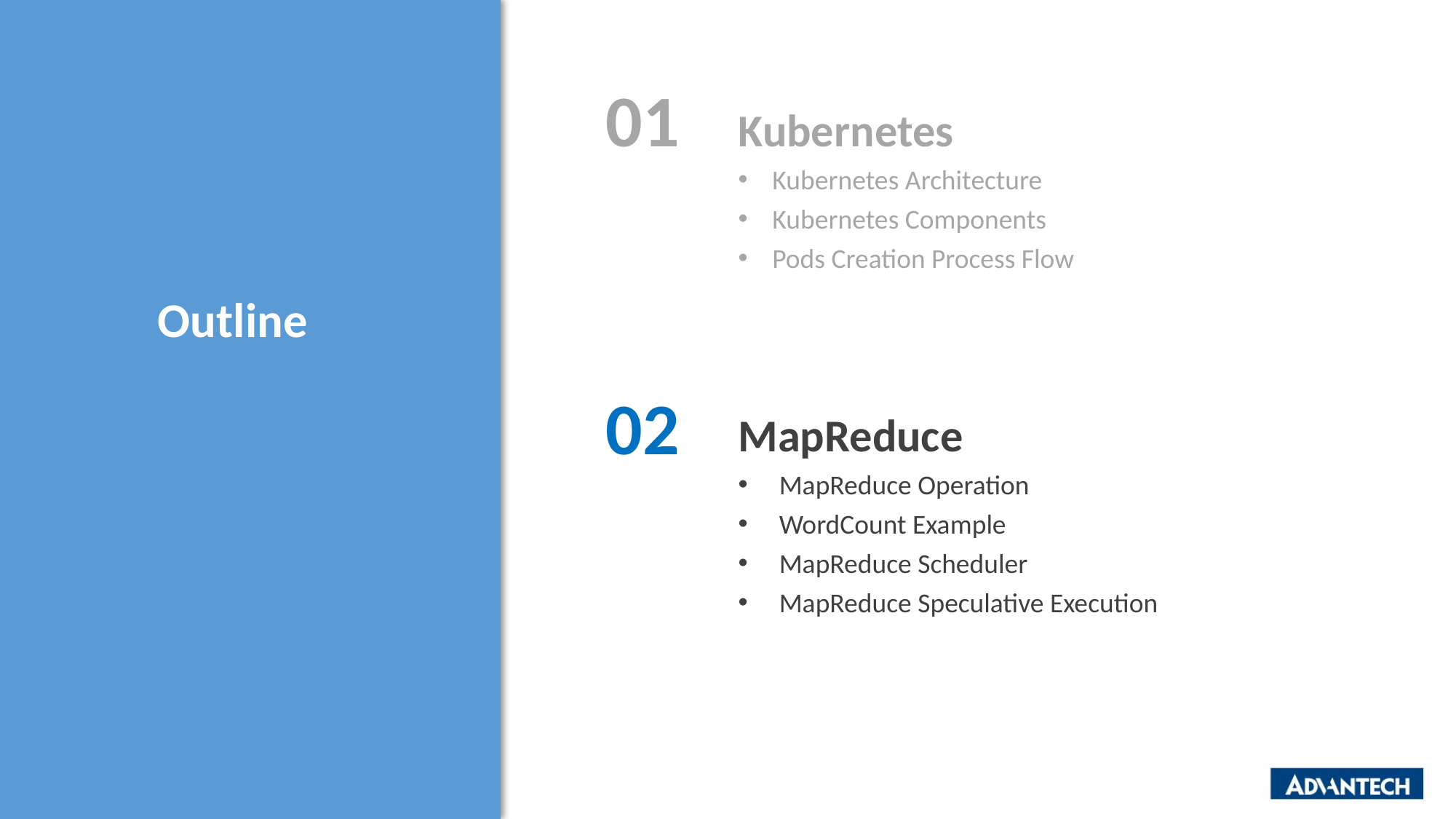

01
Kubernetes
Kubernetes Architecture
Kubernetes Components
Pods Creation Process Flow
Outline
02
MapReduce
MapReduce Operation
WordCount Example
MapReduce Scheduler
MapReduce Speculative Execution